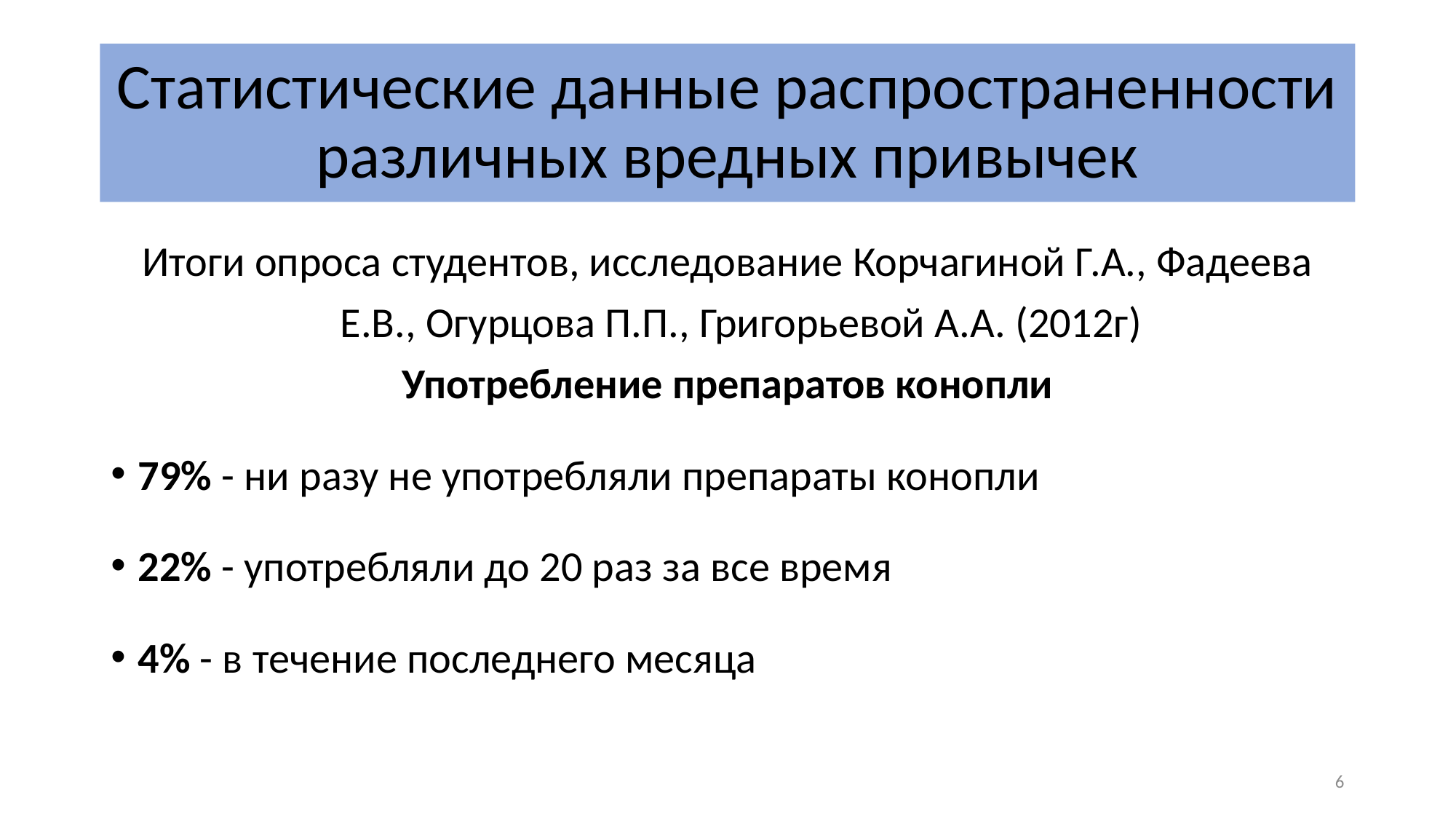

# Статистические данные распространенности различных вредных привычек
Итоги опроса студентов, исследование Корчагиной Г.А., Фадеева Е.В., Огурцова П.П., Григорьевой А.А. (2012г)
Употребление препаратов конопли
79% - ни разу не употребляли препараты конопли
22% - употребляли до 20 раз за все время
4% - в течение последнего месяца

6